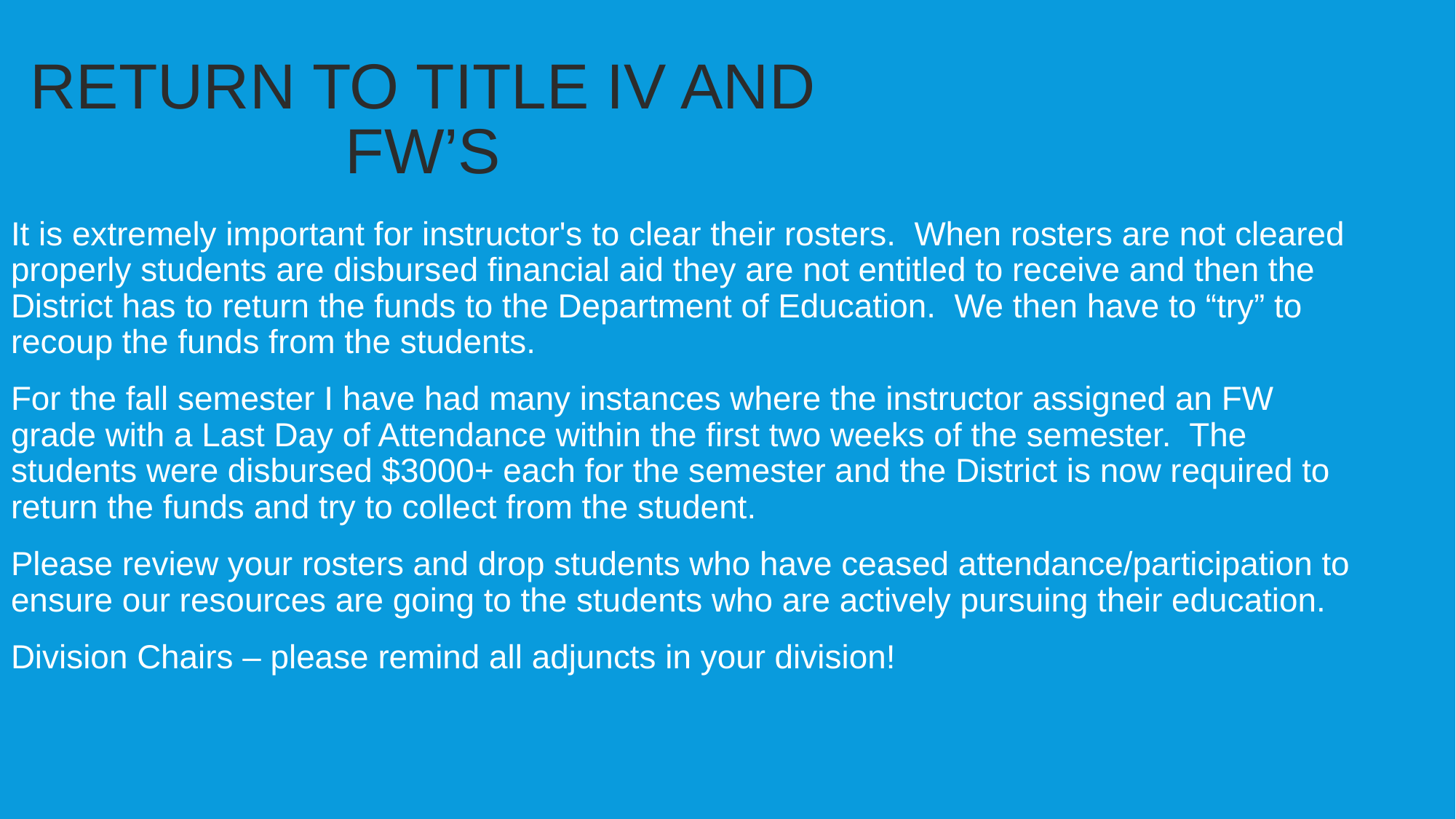

Immediate
return to title iv and FW’s
 Emergency Aid
$431,396
It is extremely important for instructor's to clear their rosters.  When rosters are not cleared properly students are disbursed financial aid they are not entitled to receive and then the District has to return the funds to the Department of Education.  We then have to “try” to recoup the funds from the students.
For the fall semester I have had many instances where the instructor assigned an FW grade with a Last Day of Attendance within the first two weeks of the semester.  The students were disbursed $3000+ each for the semester and the District is now required to return the funds and try to collect from the student.
Please review your rosters and drop students who have ceased attendance/participation to ensure our resources are going to the students who are actively pursuing their education.
Division Chairs – please remind all adjuncts in your division!